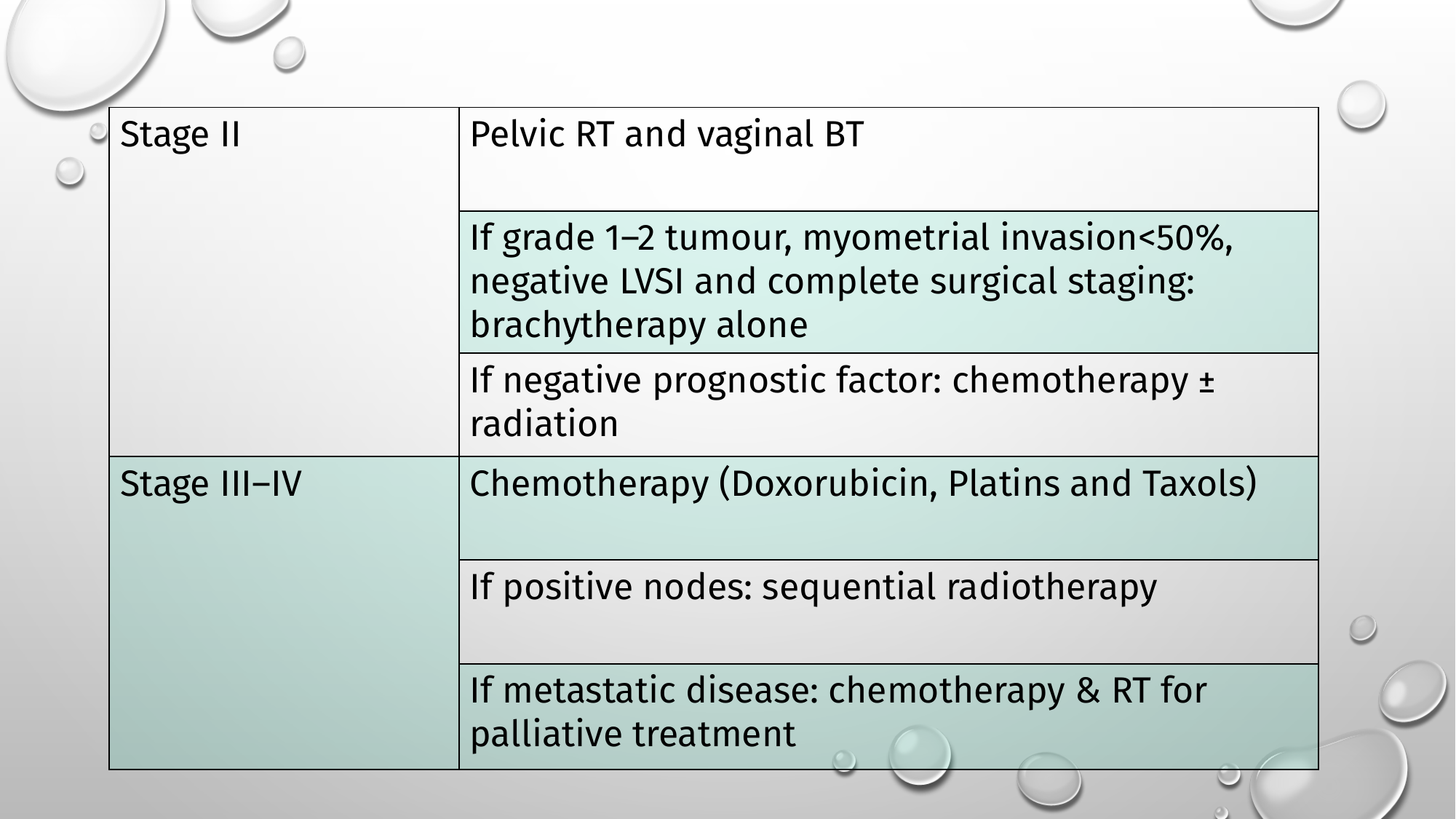

| Stage II | Pelvic RT and vaginal BT |
| --- | --- |
|  | If grade 1–2 tumour, myometrial invasion<50%, negative LVSI and complete surgical staging: brachytherapy alone |
|  | If negative prognostic factor: chemotherapy ± radiation |
| Stage III–IV | Chemotherapy (Doxorubicin, Platins and Taxols) |
|  | If positive nodes: sequential radiotherapy |
|  | If metastatic disease: chemotherapy & RT for palliative treatment |